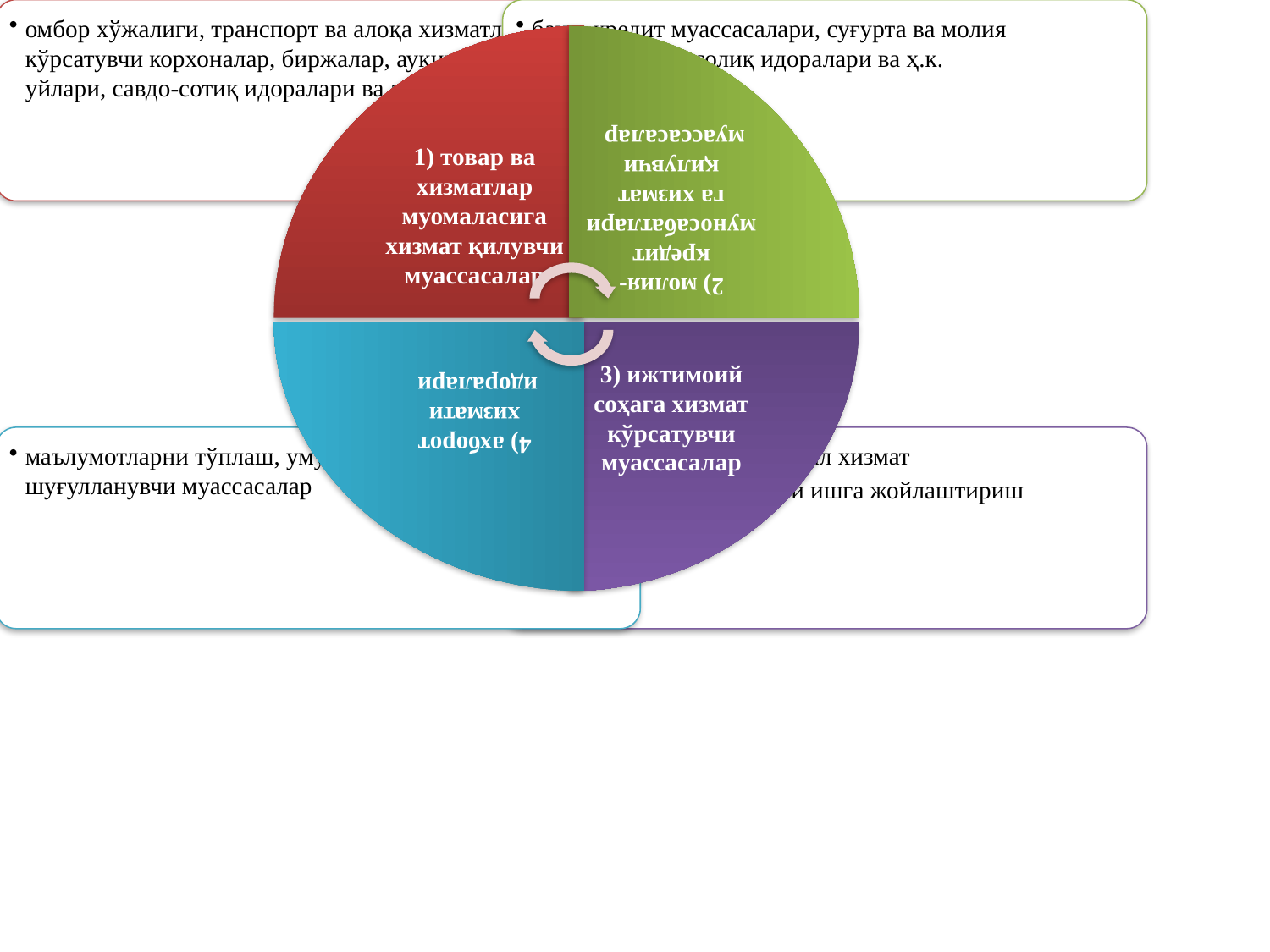

Бозор инфратузилмаси таркибига кирувчи муассасаларни қуйидаги асосий йўналишлар бўйича гуруҳлаш мумкин:
омбор хўжалиги, транспорт ва алоқа хизматлари кўрсатувчи корхоналар, биржалар, аукционлар, савдо уйлари, савдо-сотиқ идоралари ва агентликлари ва ҳ.к.
банк, кредит муассасалари, суғурта ва молия компаниялари, солиқ идоралари ва ҳ.к.
            уй-жой ва   коммунал хизмат
          идоралари, аҳолини ишга жойлаштириш фирмалари ва ҳ.к.
маълумотларни тўплаш, умумлаштириш ва сотиш билан шуғулланувчи муассасалар
1) товар ва хизматлар муомаласига хизмат қилувчи муассасалар
2) молия-кредит муносабатларига хизмат қилувчи муассасалар
3) ижтимоий соҳага хизмат кўрсатувчи муассасалар
4) ахборот хизмати идоралари